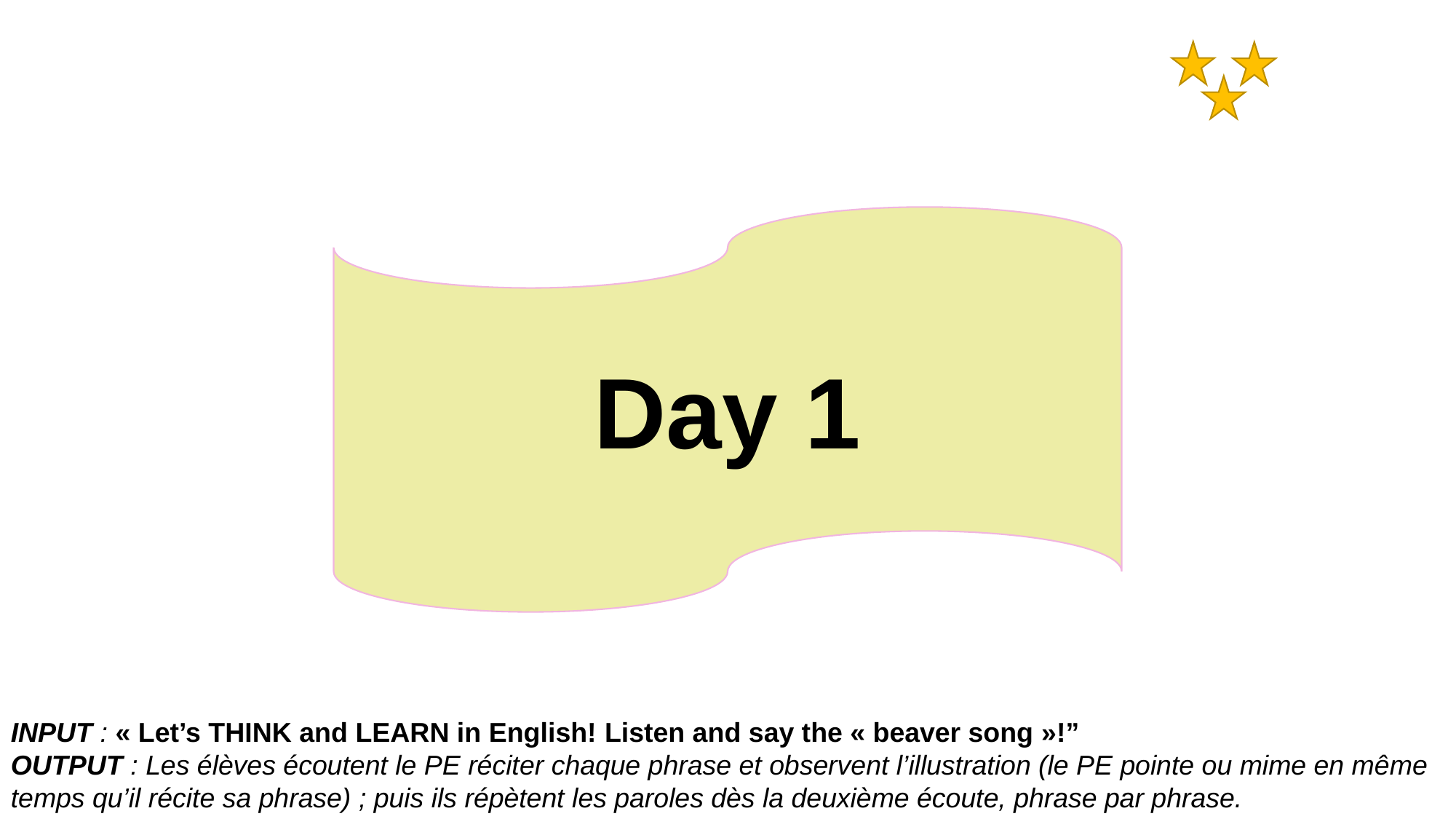

Day 1
INPUT : « Let’s THINK and LEARN in English! Listen and say the « beaver song »!”
OUTPUT : Les élèves écoutent le PE réciter chaque phrase et observent l’illustration (le PE pointe ou mime en même temps qu’il récite sa phrase) ; puis ils répètent les paroles dès la deuxième écoute, phrase par phrase.